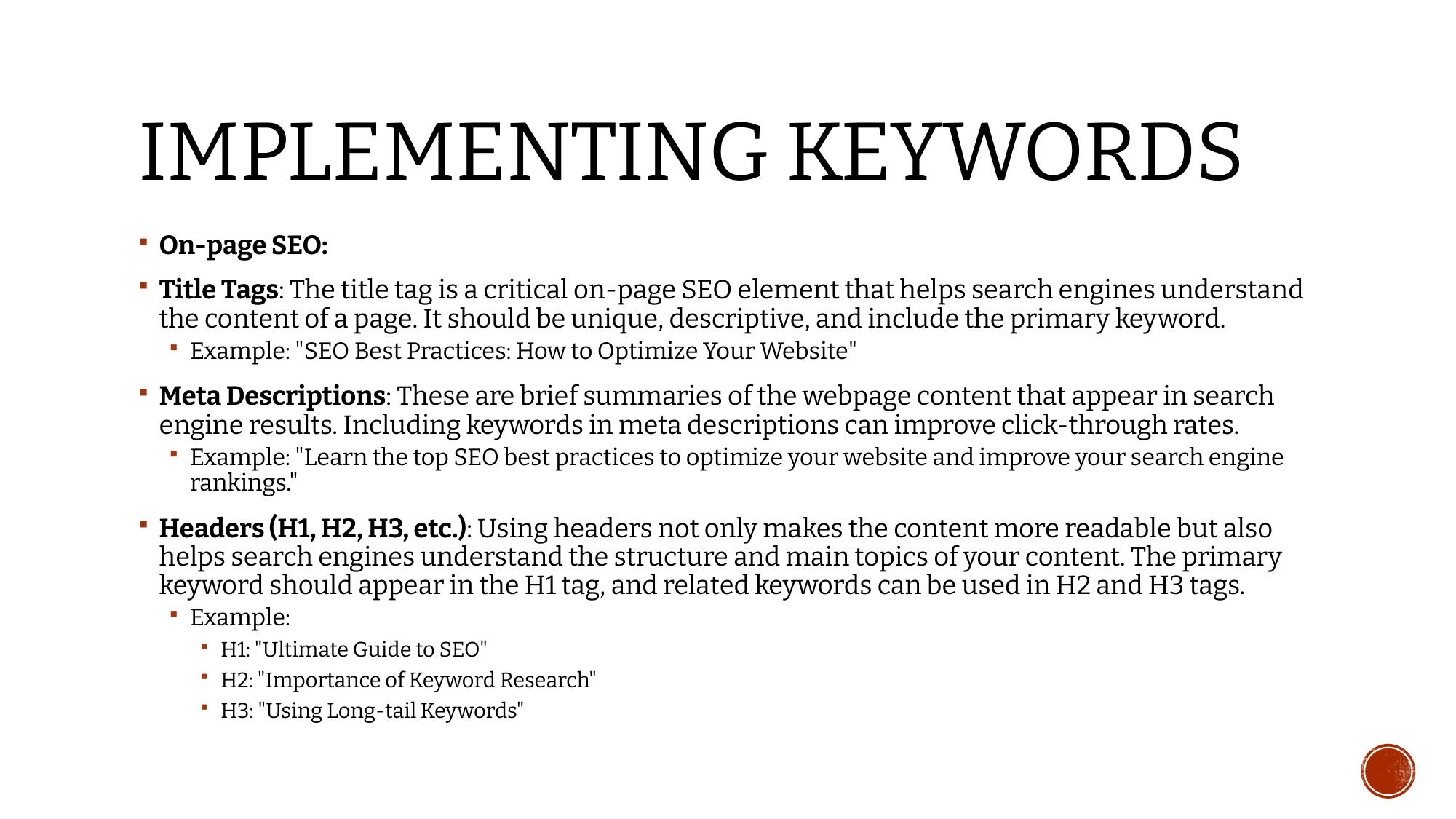

# Implementing Keywords
On-page SEO:
Title Tags: The title tag is a critical on-page SEO element that helps search engines understand the content of a page. It should be unique, descriptive, and include the primary keyword.
Example: "SEO Best Practices: How to Optimize Your Website"
Meta Descriptions: These are brief summaries of the webpage content that appear in search engine results. Including keywords in meta descriptions can improve click-through rates.
Example: "Learn the top SEO best practices to optimize your website and improve your search engine rankings."
Headers (H1, H2, H3, etc.): Using headers not only makes the content more readable but also helps search engines understand the structure and main topics of your content. The primary keyword should appear in the H1 tag, and related keywords can be used in H2 and H3 tags.
Example:
H1: "Ultimate Guide to SEO"
H2: "Importance of Keyword Research"
H3: "Using Long-tail Keywords"